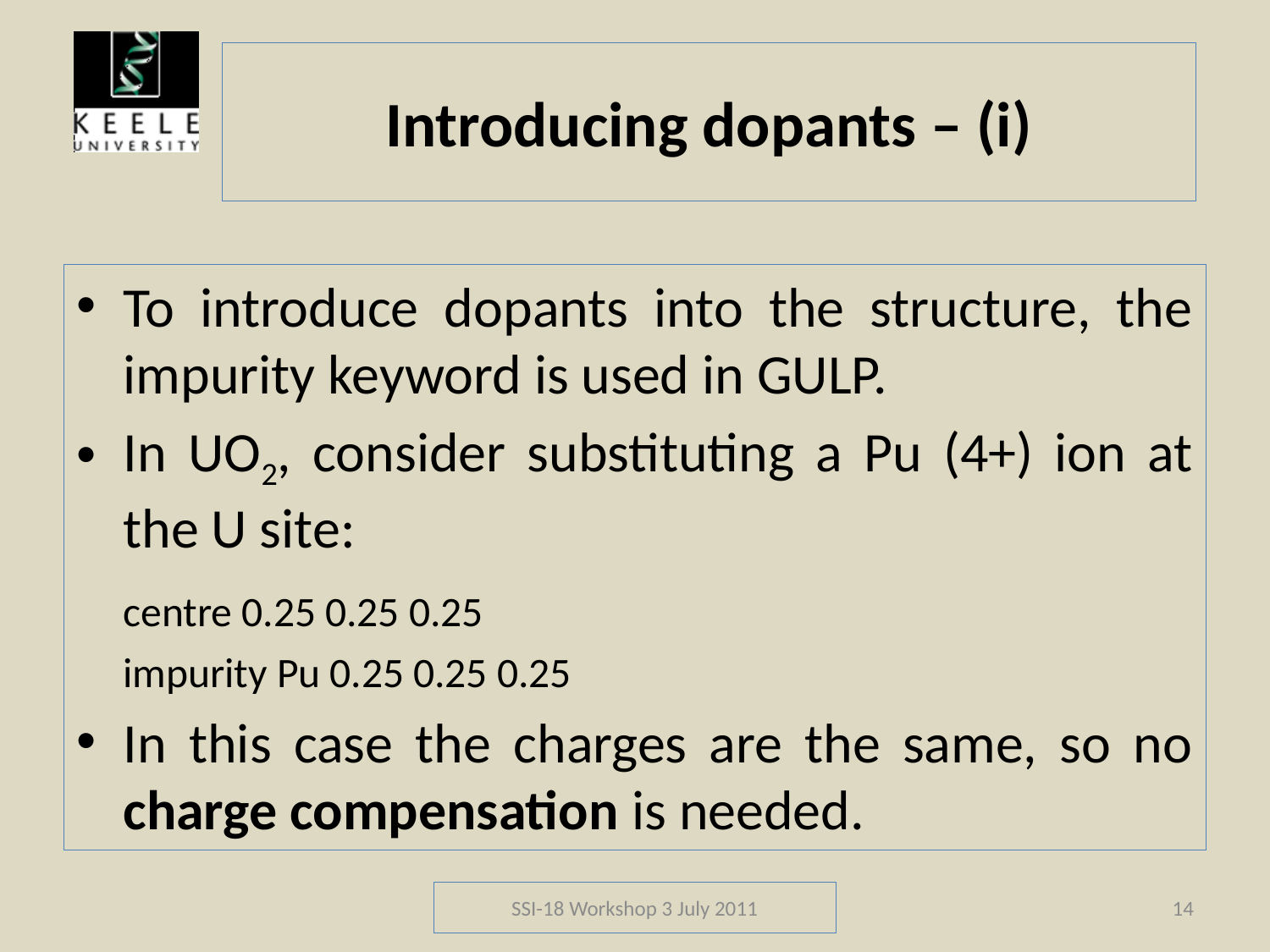

# Introducing dopants – (i)
To introduce dopants into the structure, the impurity keyword is used in GULP.
In UO2, consider substituting a Pu (4+) ion at the U site:
			centre 0.25 0.25 0.25
			impurity Pu 0.25 0.25 0.25
In this case the charges are the same, so no charge compensation is needed.

SSI-18 Workshop 3 July 2011
14